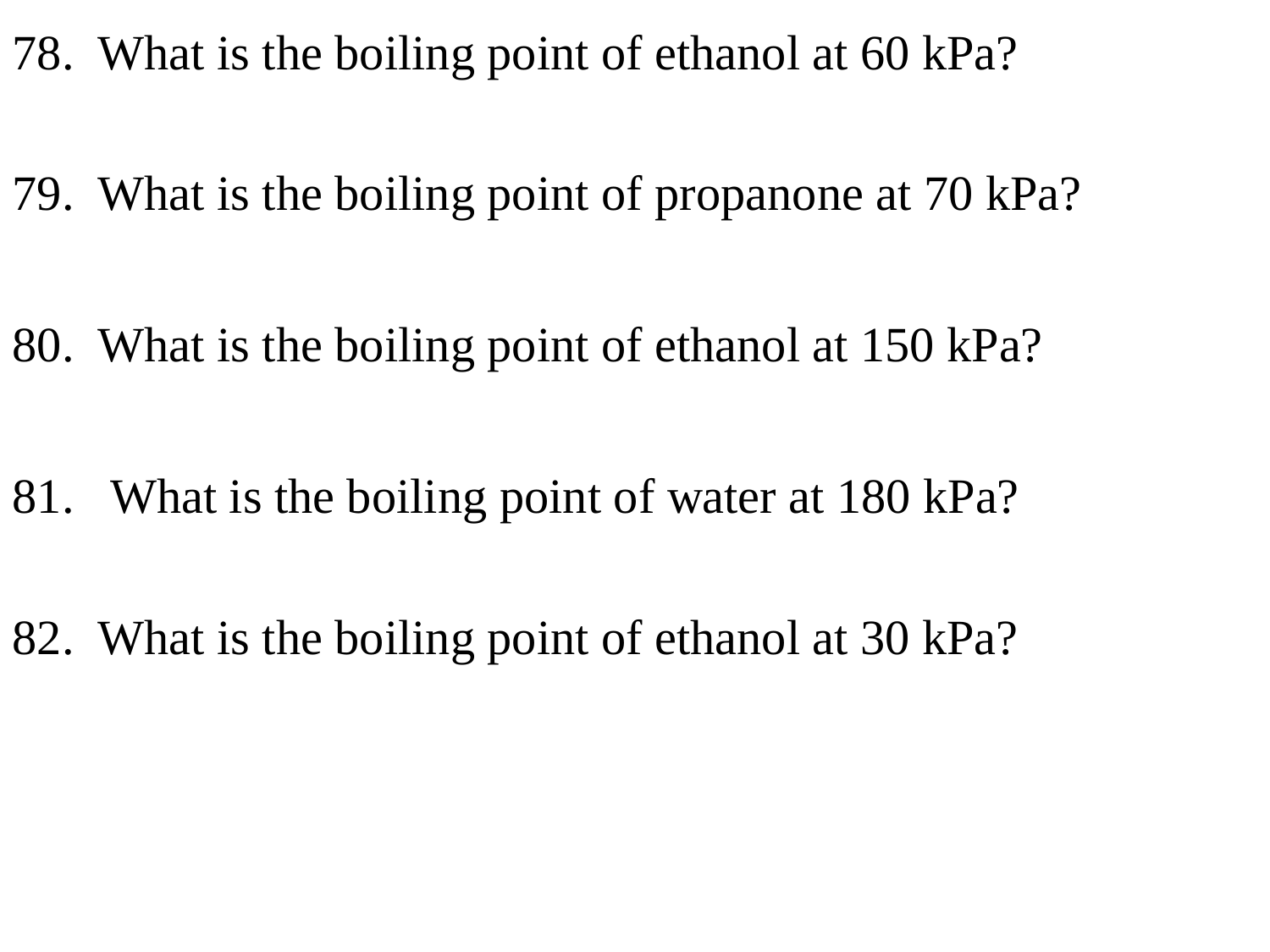

78.  What is the boiling point of ethanol at 60 kPa?   65°C
79.  What is the boiling point of propanone at 70 kPa?   45°C
80.  What is the boiling point of ethanol at 150 kPa?   90°C
81.   What is the boiling point of water at 180 kPa?    115°C
82.  What is the boiling point of ethanol at 30 kPa? 50°C